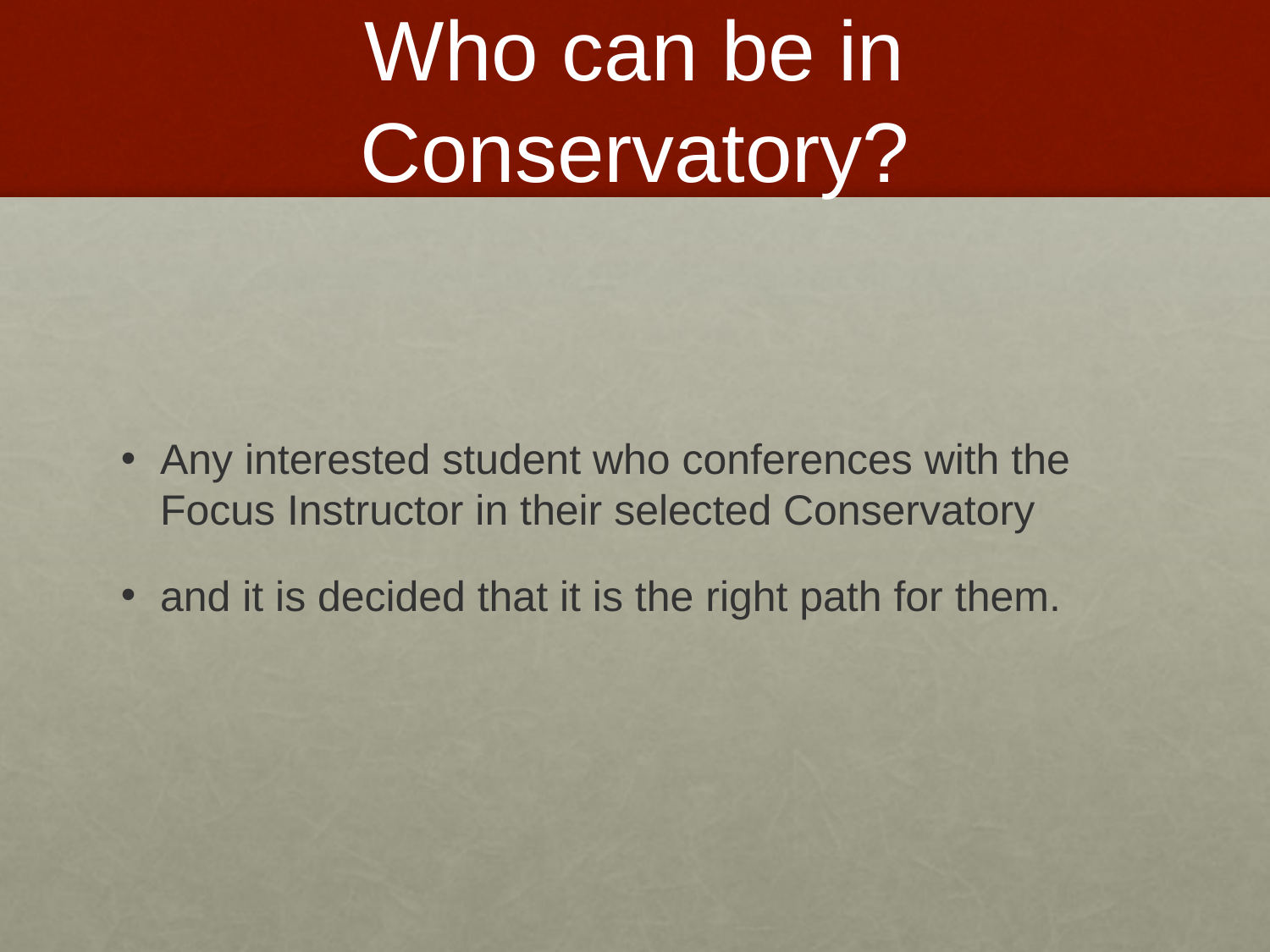

# Who can be in Conservatory?

Any interested student who conferences with the Focus Instructor in their selected Conservatory
and it is decided that it is the right path for them.